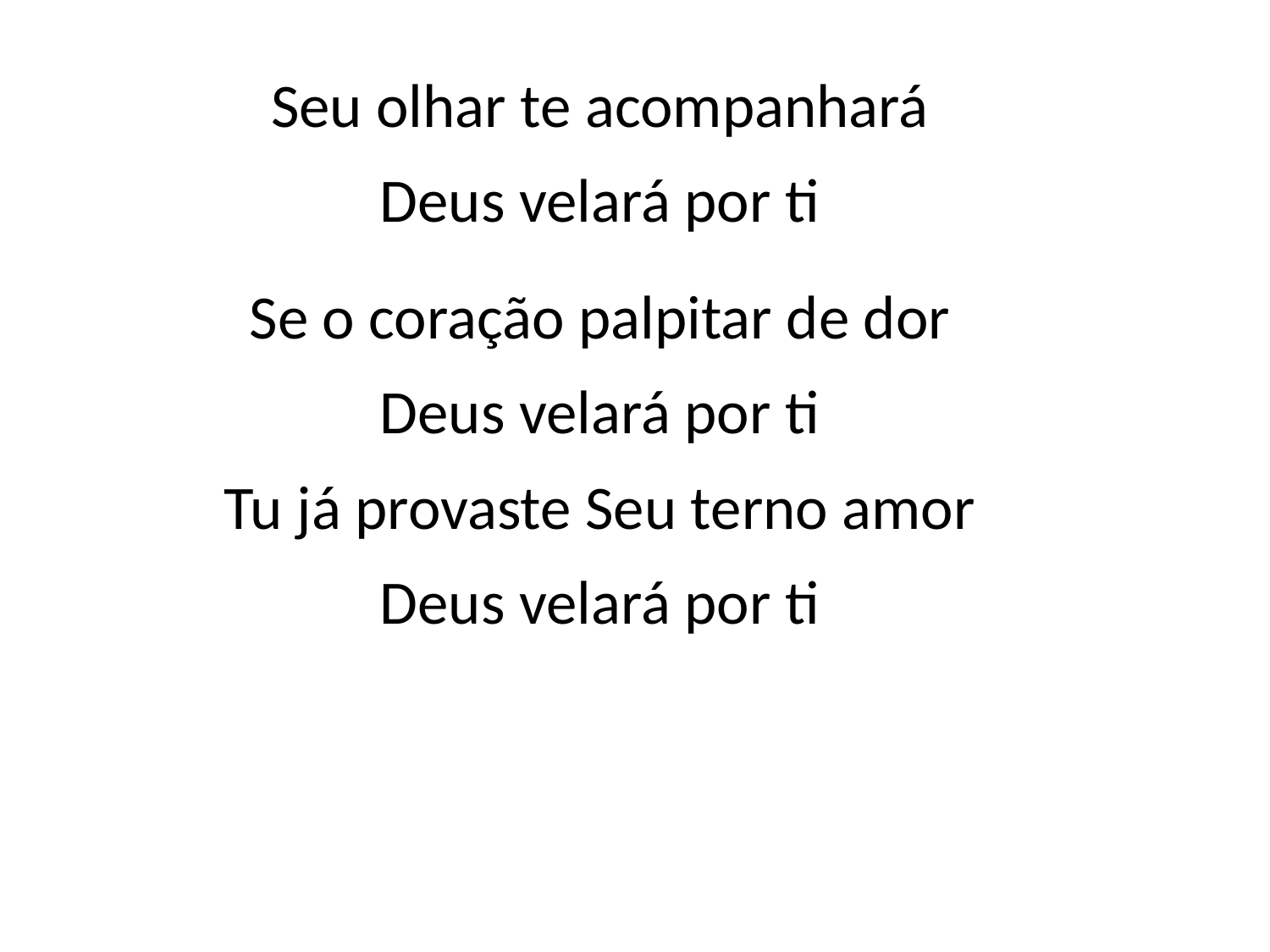

Seu olhar te acompanhará

Deus velará por ti

Se o coração palpitar de dor

Deus velará por ti

Tu já provaste Seu terno amor

Deus velará por ti
#